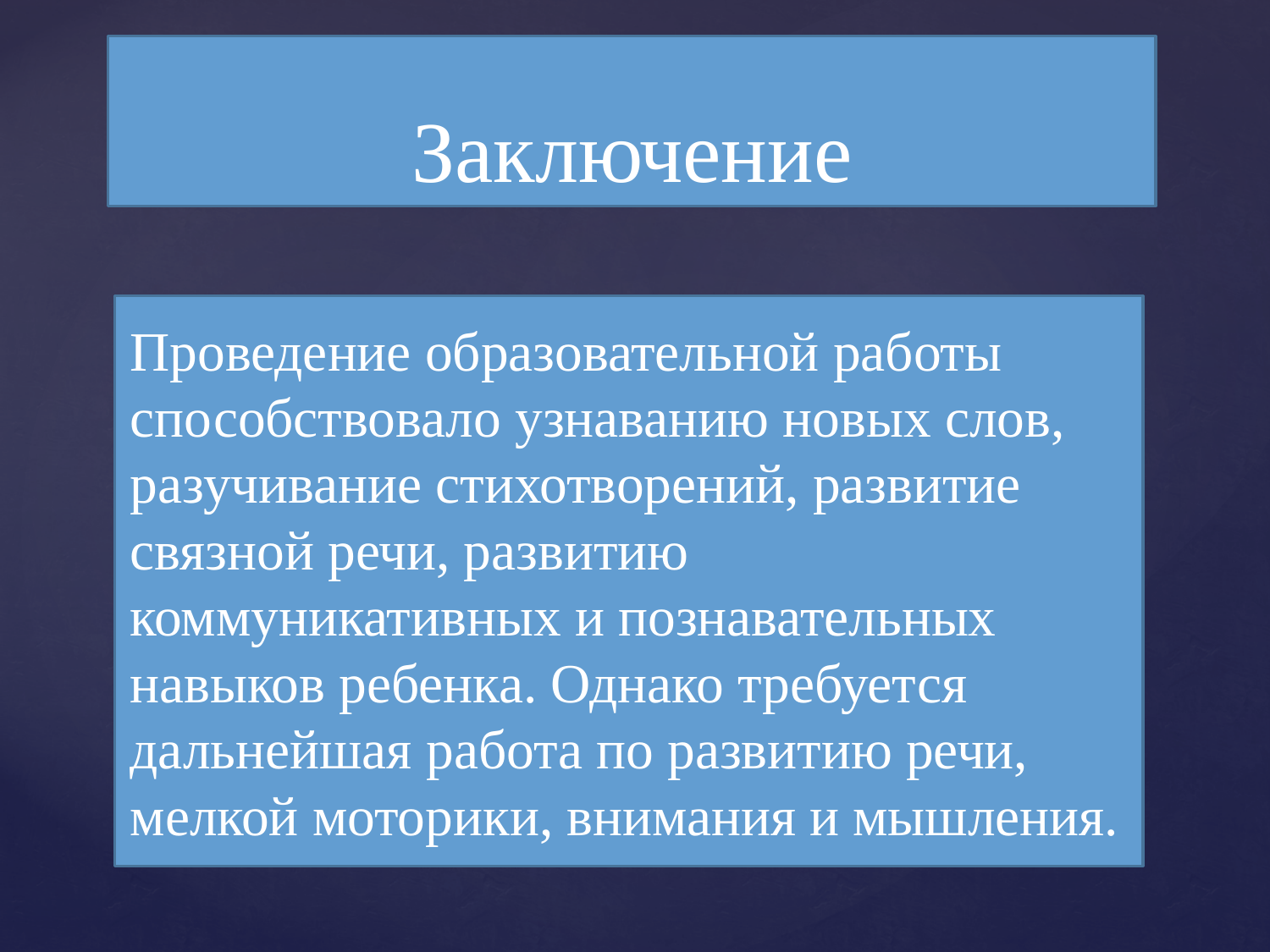

# Заключение
Проведение образовательной работы способствовало узнаванию новых слов, разучивание стихотворений, развитие связной речи, развитию коммуникативных и познавательных навыков ребенка. Однако требуется дальнейшая работа по развитию речи, мелкой моторики, внимания и мышления.